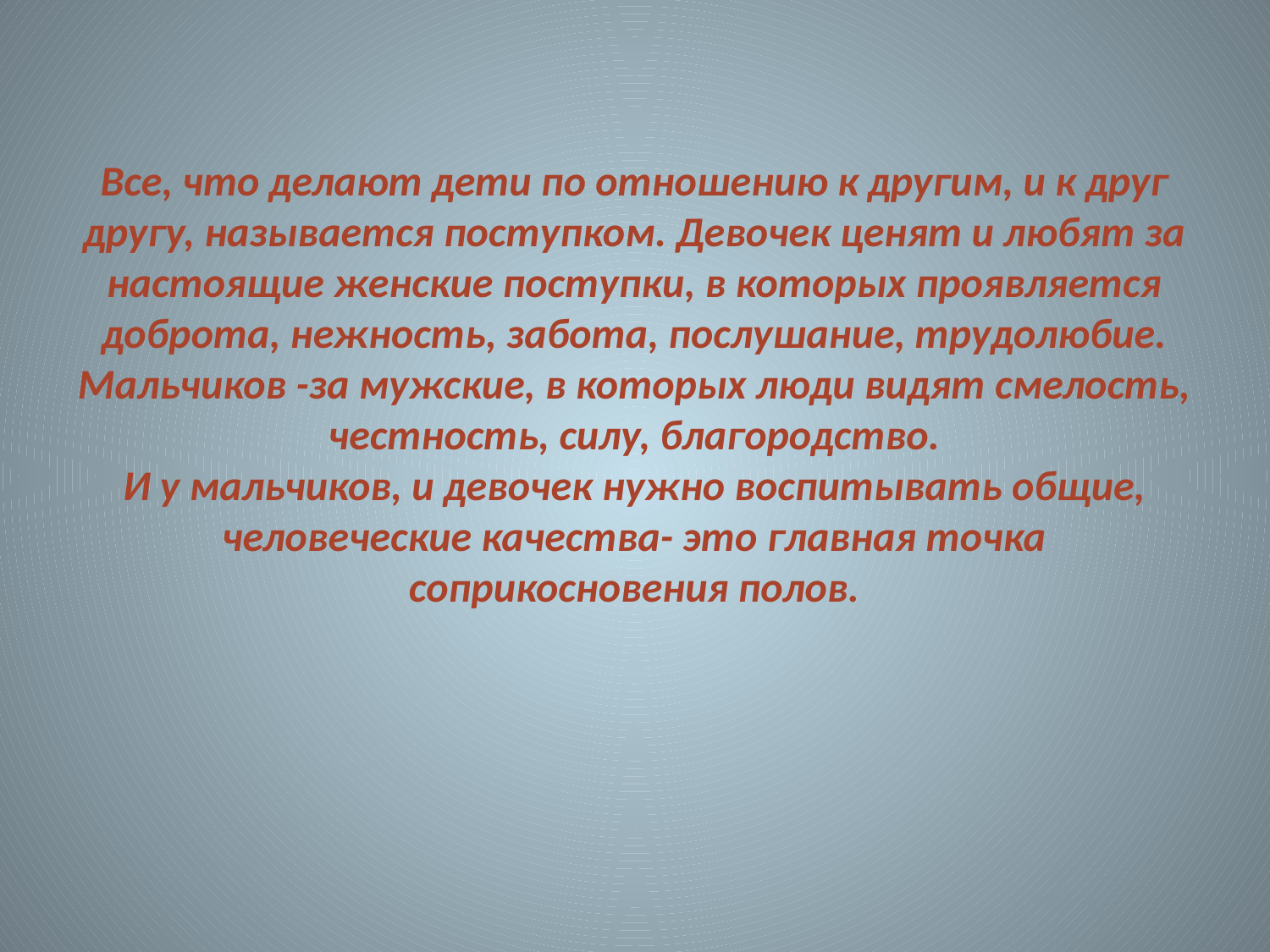

# Все, что делают дети по отношению к другим, и к друг другу, называется поступком. Девочек ценят и любят за настоящие женские поступки, в которых проявляется доброта, нежность, забота, послушание, трудолюбие. Мальчиков -за мужские, в которых люди видят смелость, честность, силу, благородство. И у мальчиков, и девочек нужно воспитывать общие, человеческие качества- это главная точка соприкосновения полов.